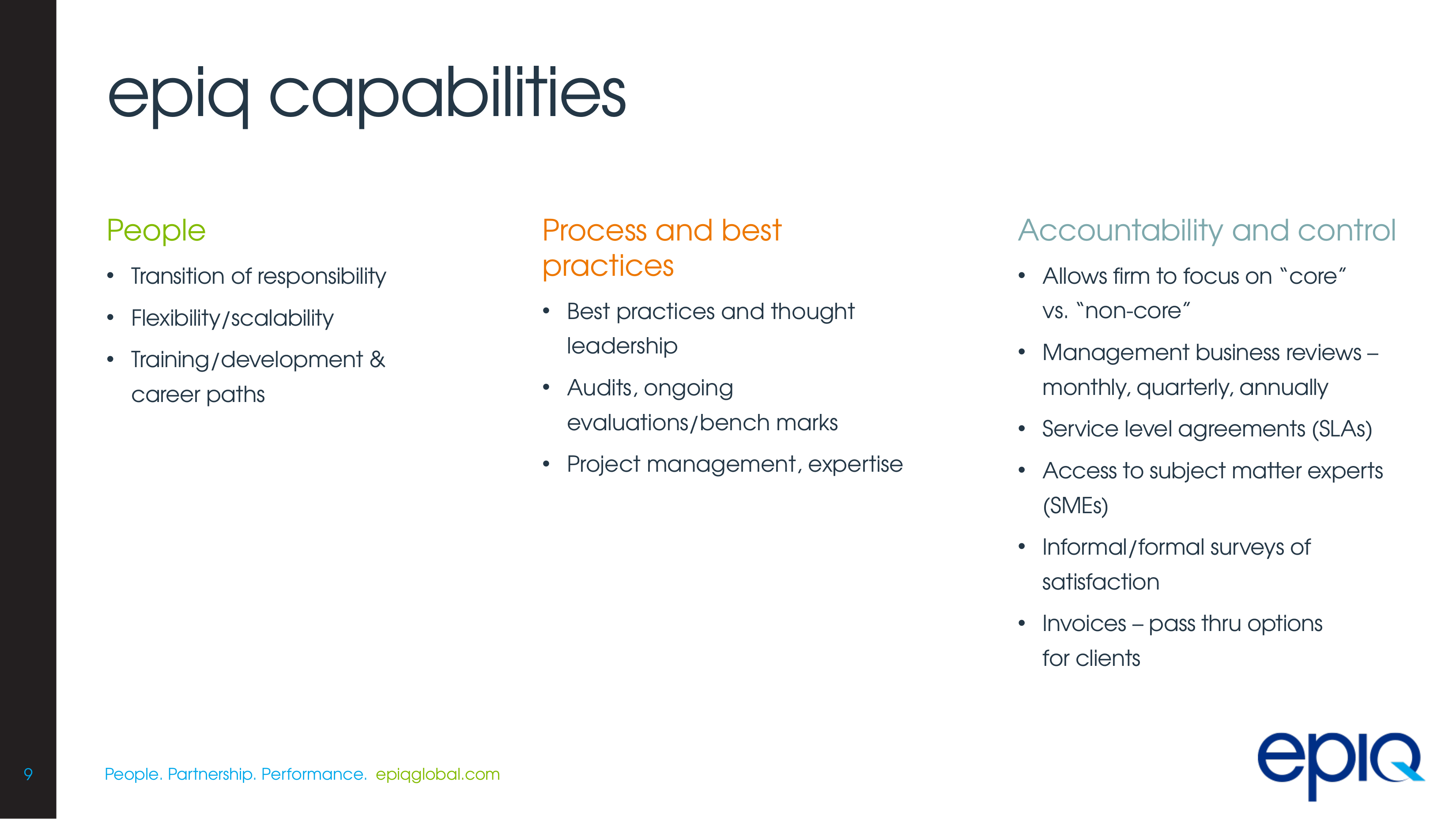

# epiq capabilities
People
Transition of responsibility
Flexibility/scalability
Training/development & career paths
Process and best practices
Best practices and thought leadership
Audits, ongoing evaluations/bench marks
Project management, expertise
Accountability and control
Allows firm to focus on “core”
vs. “non-core”
Management business reviews – monthly, quarterly, annually
Service level agreements (SLAs)
Access to subject matter experts (SMEs)
Informal/formal surveys of satisfaction
Invoices – pass thru options
for clients
9
People. Partnership. Performance. epiqglobal.com